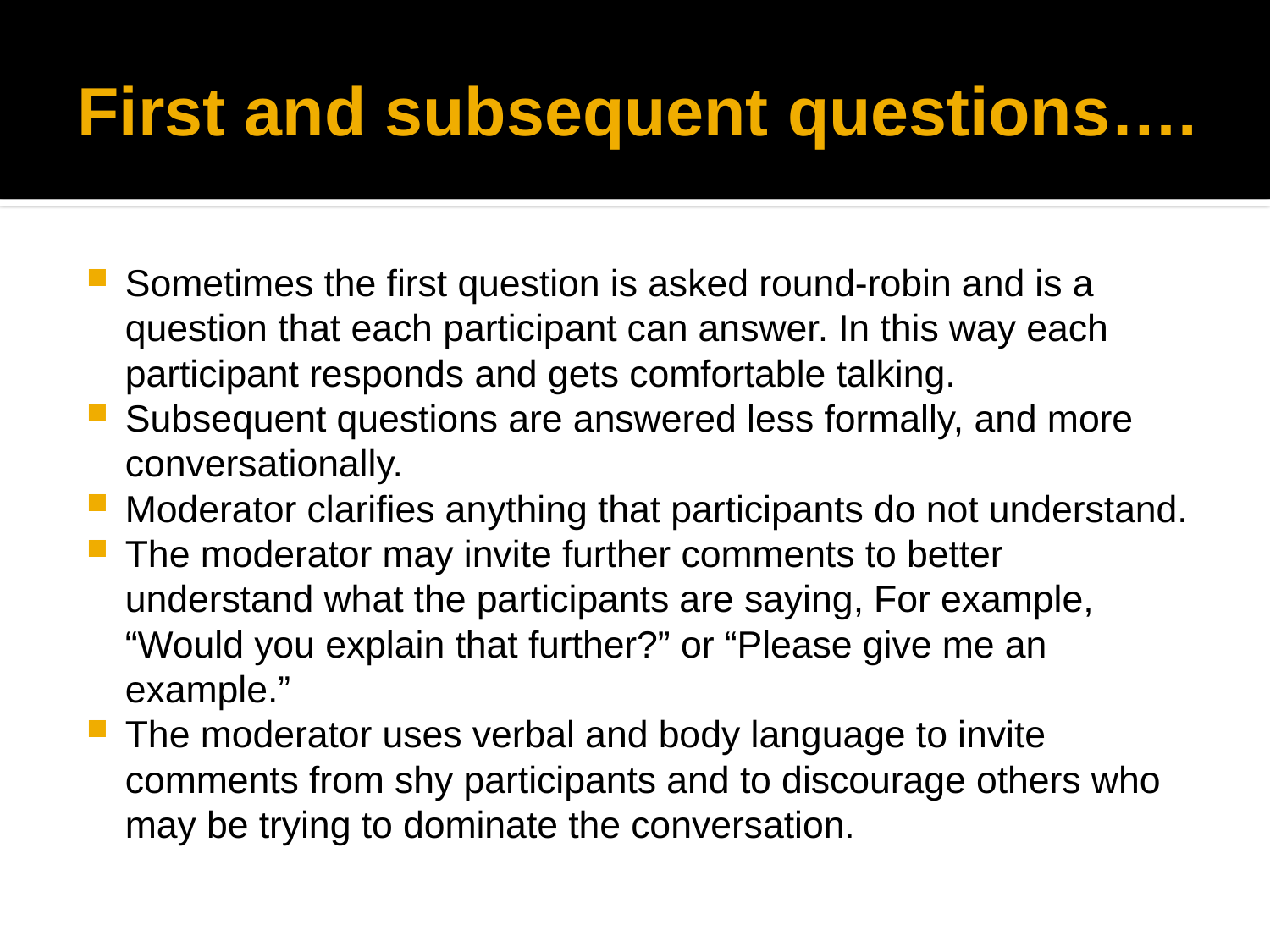

# First and subsequent questions….
Sometimes the first question is asked round-robin and is a question that each participant can answer. In this way each participant responds and gets comfortable talking.
Subsequent questions are answered less formally, and more conversationally.
Moderator clarifies anything that participants do not understand.
The moderator may invite further comments to better understand what the participants are saying, For example, “Would you explain that further?” or “Please give me an example.”
The moderator uses verbal and body language to invite comments from shy participants and to discourage others who may be trying to dominate the conversation.